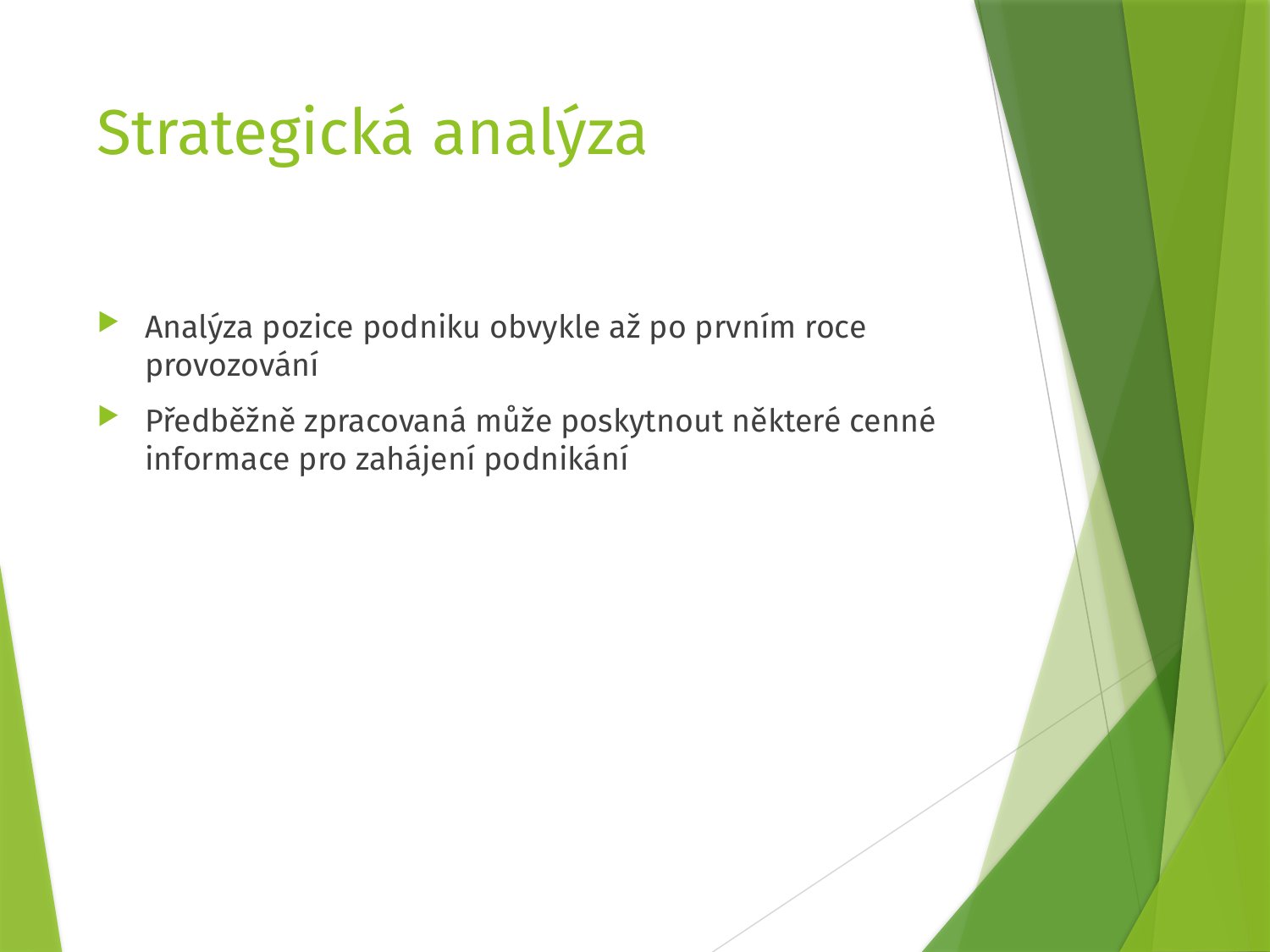

# Strategická analýza
Analýza pozice podniku obvykle až po prvním roce provozování
Předběžně zpracovaná může poskytnout některé cenné informace pro zahájení podnikání